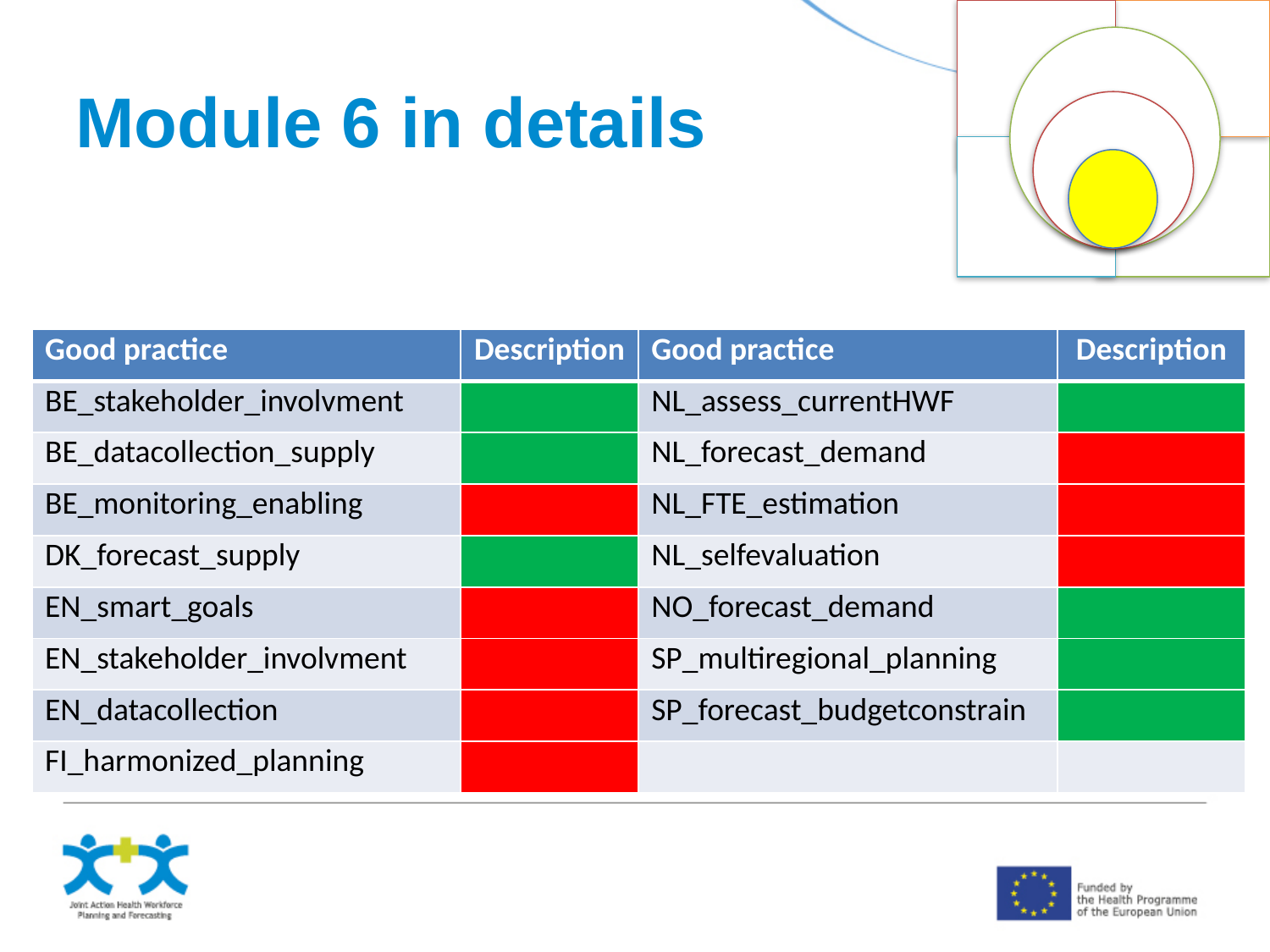

Module 6 in details
| Good practice | Description | Good practice | Description |
| --- | --- | --- | --- |
| BE\_stakeholder\_involvment |  | NL\_assess\_currentHWF |  |
| BE\_datacollection\_supply |  | NL\_forecast\_demand |  |
| BE\_monitoring\_enabling |  | NL\_FTE\_estimation |  |
| DK\_forecast\_supply |  | NL\_selfevaluation |  |
| EN\_smart\_goals |  | NO\_forecast\_demand |  |
| EN\_stakeholder\_involvment |  | SP\_multiregional\_planning |  |
| EN\_datacollection |  | SP\_forecast\_budgetconstrain |  |
| FI\_harmonized\_planning |  |  |  |